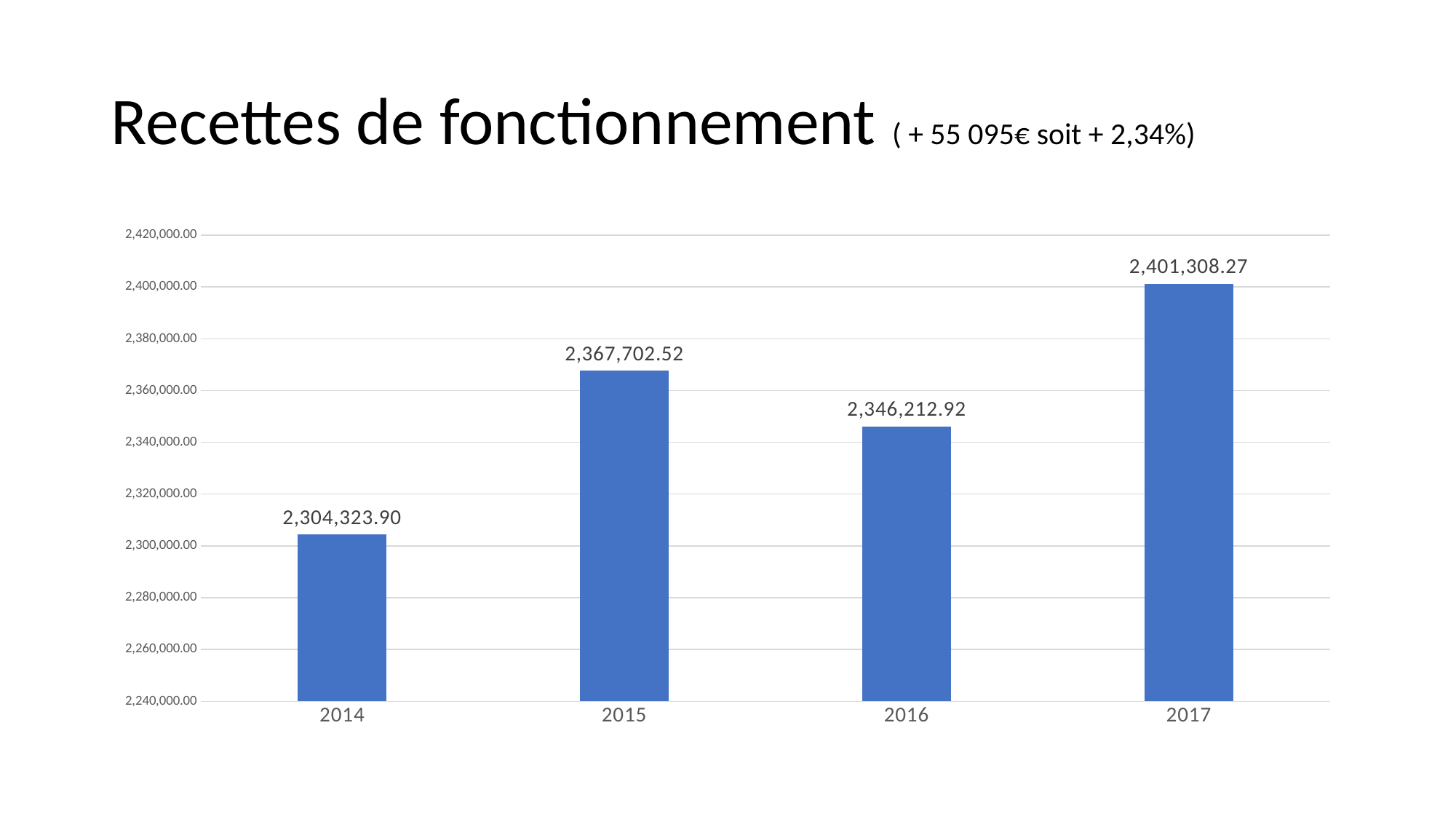

# Recettes de fonctionnement ( + 55 095€ soit + 2,34%)

### Chart

| Category |  |
|---|---|
| 2014 | 2304323.9 |
| 2015 | 2367702.52 |
| 2016 | 2346212.92 |
| 2017 | 2401308.27 |